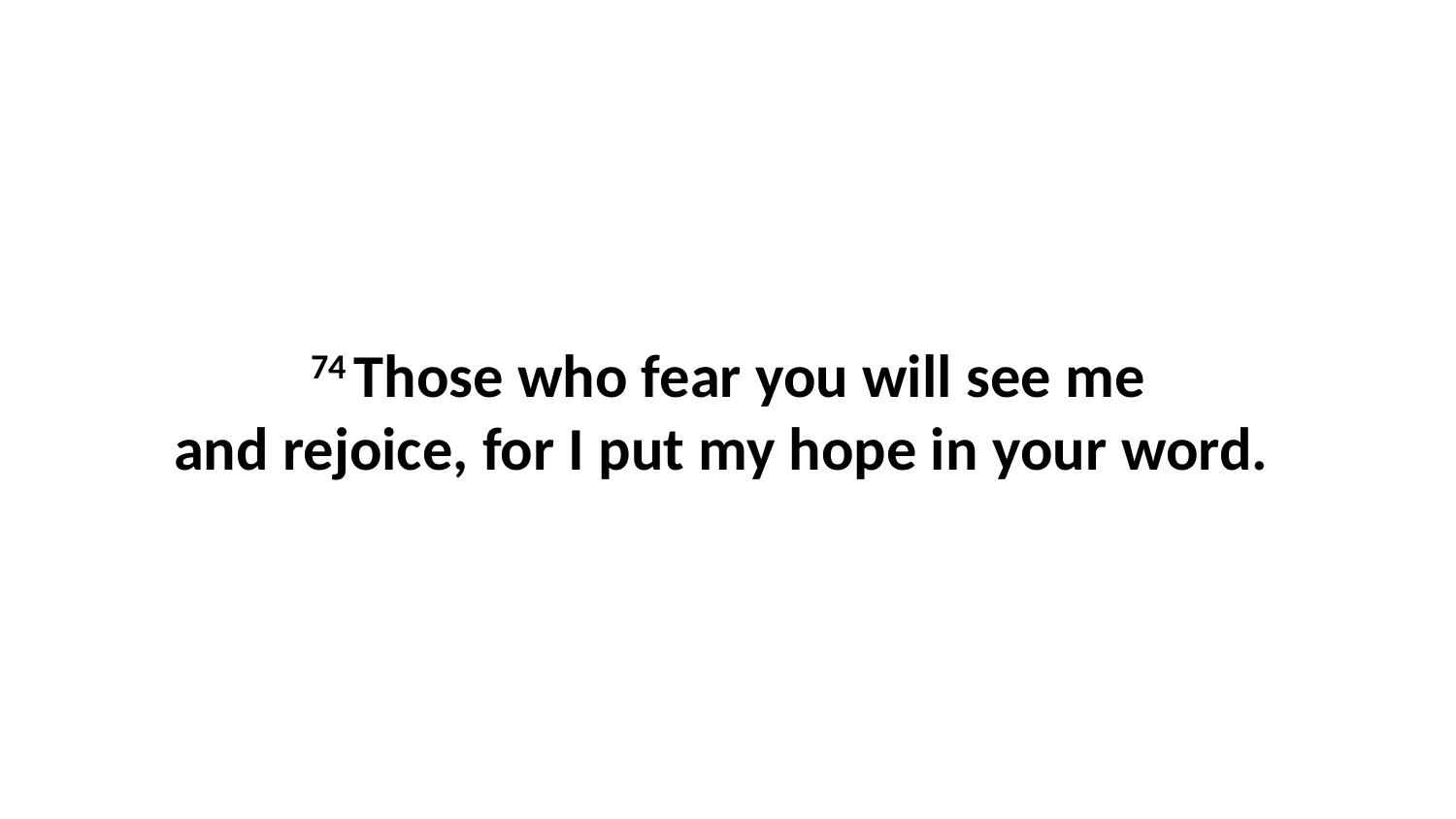

74 Those who fear you will see me and rejoice, for I put my hope in your word.